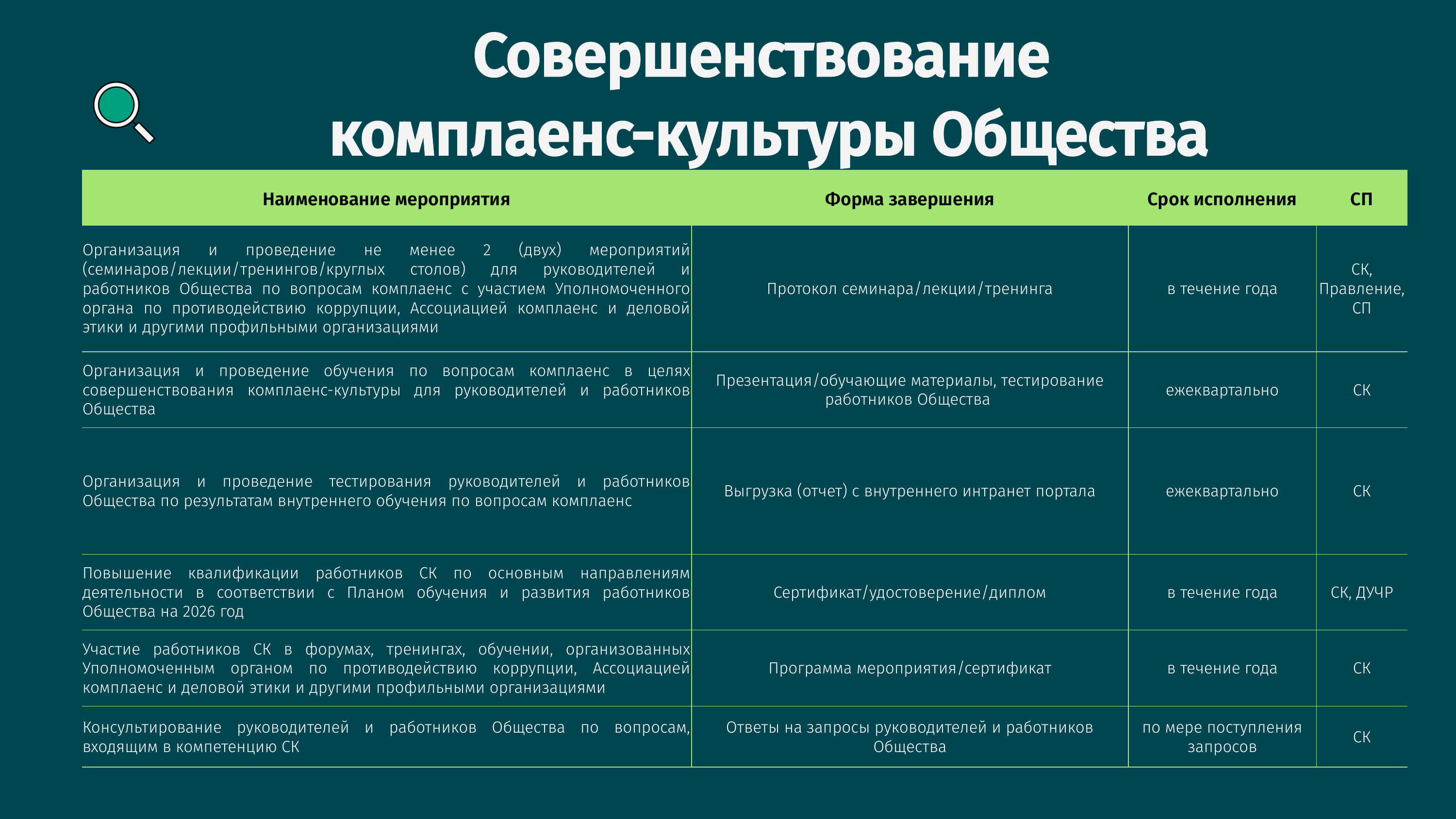

Совершенствование
комплаенс-культуры Общества

| Наименование мероприятия | Форма завершения | Срок исполнения | СП |
| --- | --- | --- | --- |
| Организация и проведение не менее 2 (двух) мероприятий (семинаров/лекции/тренингов/круглых столов) для руководителей и работников Общества по вопросам комплаенс с участием Уполномоченного органа по противодействию коррупции, Ассоциацией комплаенс и деловой этики и другими профильными организациями | Протокол семинара/лекции/тренинга | в течение года | СК, Правление, СП |
| Организация и проведение обучения по вопросам комплаенс в целях совершенствования комплаенс-культуры для руководителей и работников Общества | Презентация/обучающие материалы, тестирование работников Общества | ежеквартально | СК |
| Организация и проведение тестирования руководителей и работников Общества по результатам внутреннего обучения по вопросам комплаенс | Выгрузка (отчет) с внутреннего интранет портала | ежеквартально | СК |
| Повышение квалификации работников СК по основным направлениям деятельности в соответствии с Планом обучения и развития работников Общества на 2026 год | Сертификат/удостоверение/диплом | в течение года | СК, ДУЧР |
| Участие работников СК в форумах, тренингах, обучении, организованных Уполномоченным органом по противодействию коррупции, Ассоциацией комплаенс и деловой этики и другими профильными организациями | Программа мероприятия/сертификат | в течение года | СК |
| Консультирование руководителей и работников Общества по вопросам, входящим в компетенцию СК | Ответы на запросы руководителей и работников Общества | по мере поступления запросов | СК |
Back to Agenda Page